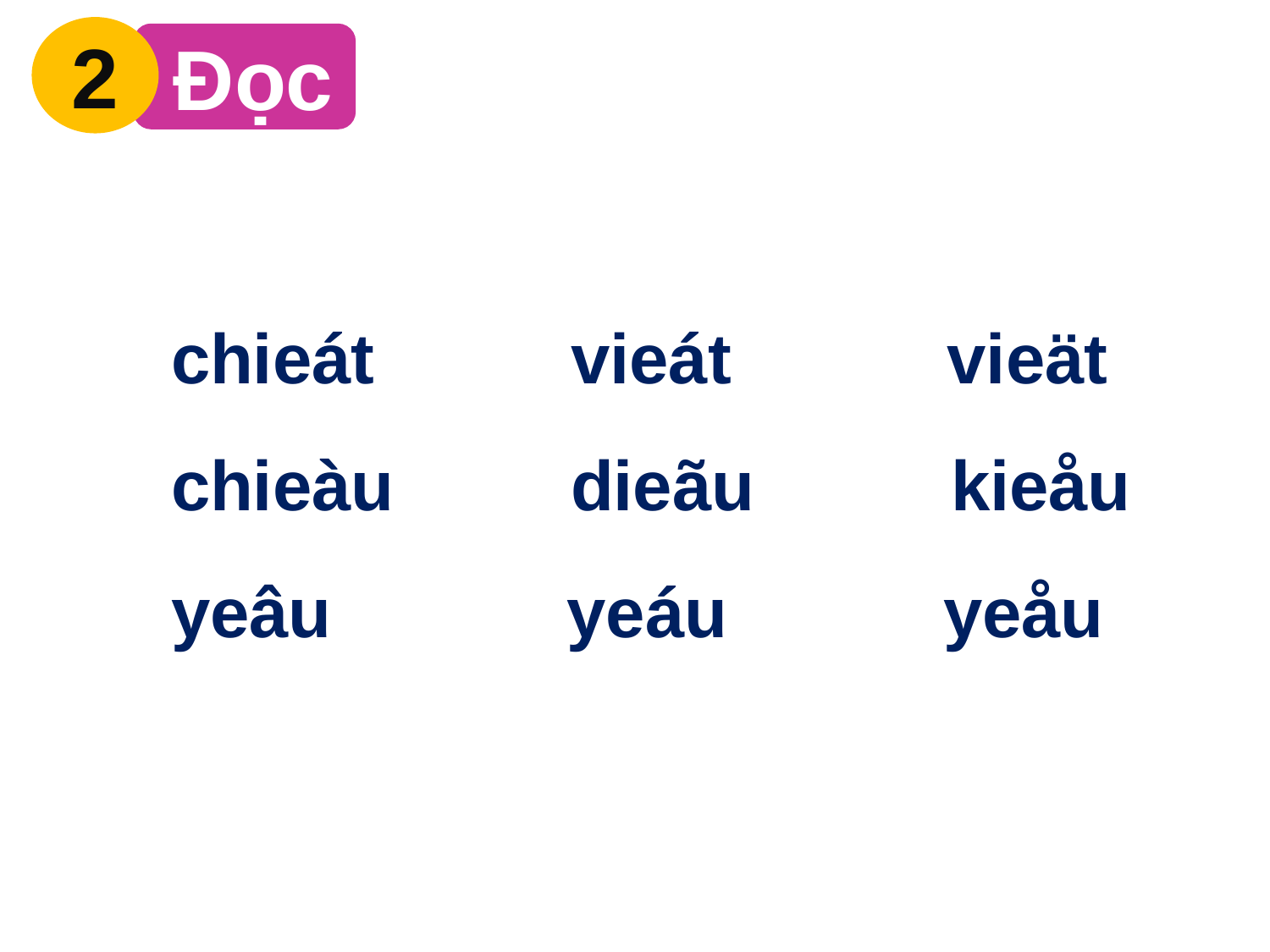

2
 Đọc
chieát          vieát           vieät
chieàu         dieãu          kieåu
yeâu            yeáu           yeåu